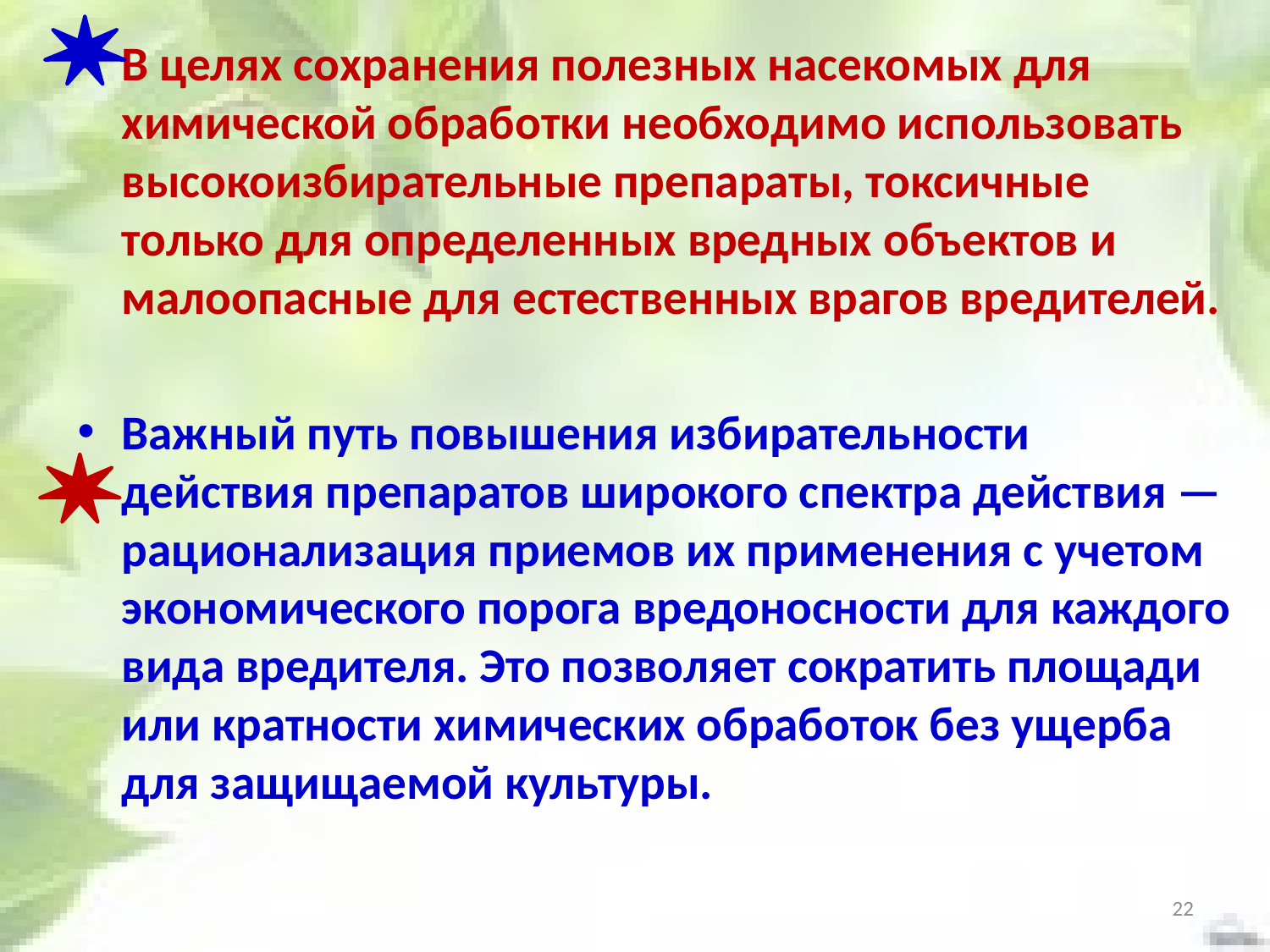

В целях сохранения полезных насекомых для химической обработки необходимо использовать высокоизбирательные препараты, токсичные только для определенных вредных объектов и малоопасные для естественных врагов вредителей.

Важный путь повышения избирательности действия препаратов широкого спектра действия — рационализация приемов их применения с учетом экономического порога вредоносности для каждого вида вредителя. Это позволяет сократить площади или кратности химических обработок без ущерба для защищаемой культуры.

22